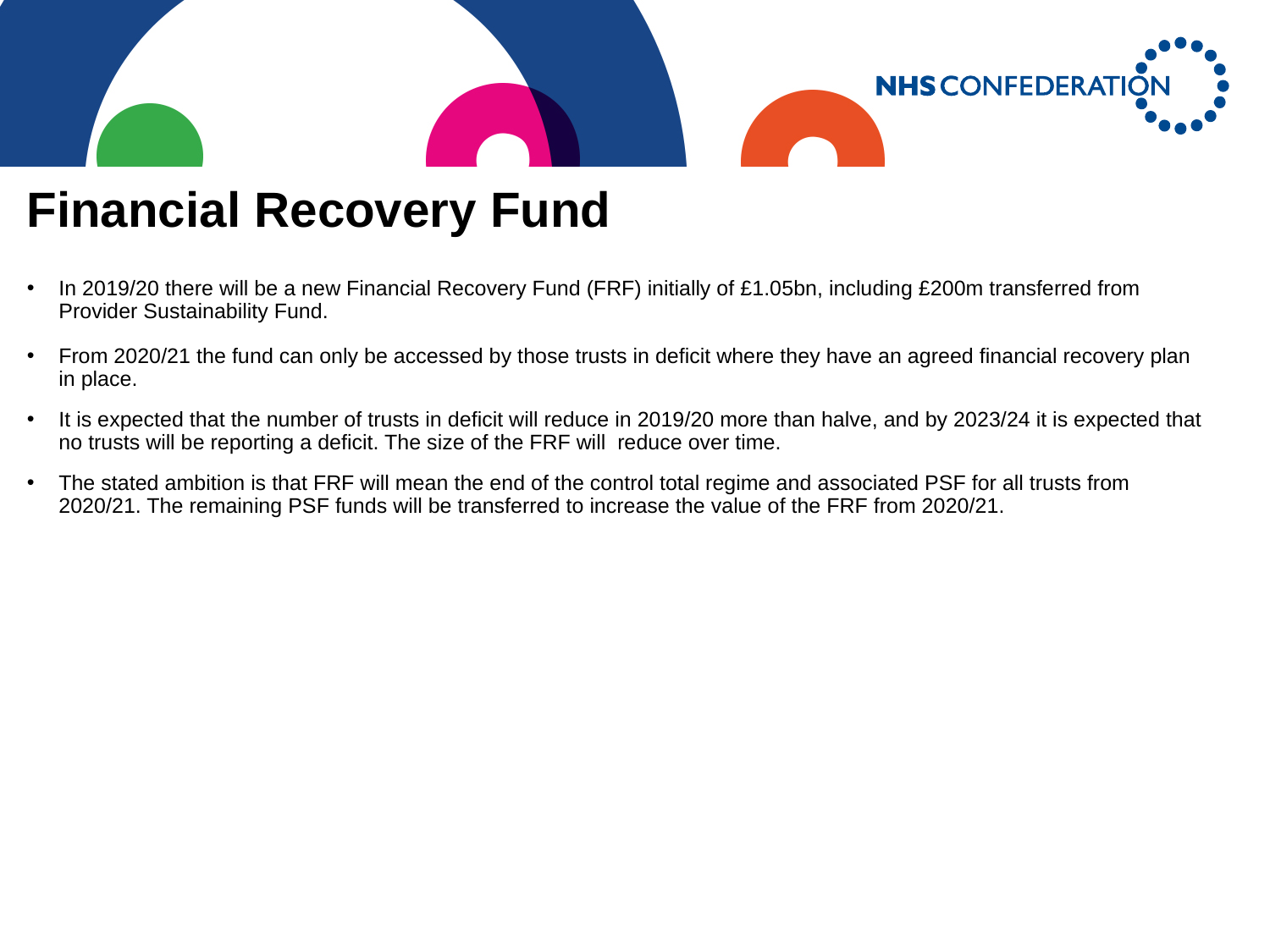

Financial Recovery Fund

In 2019/20 there will be a new Financial Recovery Fund (FRF) initially of £1.05bn, including £200m transferred from Provider Sustainability Fund.
From 2020/21 the fund can only be accessed by those trusts in deficit where they have an agreed financial recovery plan in place.
It is expected that the number of trusts in deficit will reduce in 2019/20 more than halve, and by 2023/24 it is expected that no trusts will be reporting a deficit. The size of the FRF will  reduce over time.
The stated ambition is that FRF will mean the end of the control total regime and associated PSF for all trusts from 2020/21. The remaining PSF funds will be transferred to increase the value of the FRF from 2020/21.